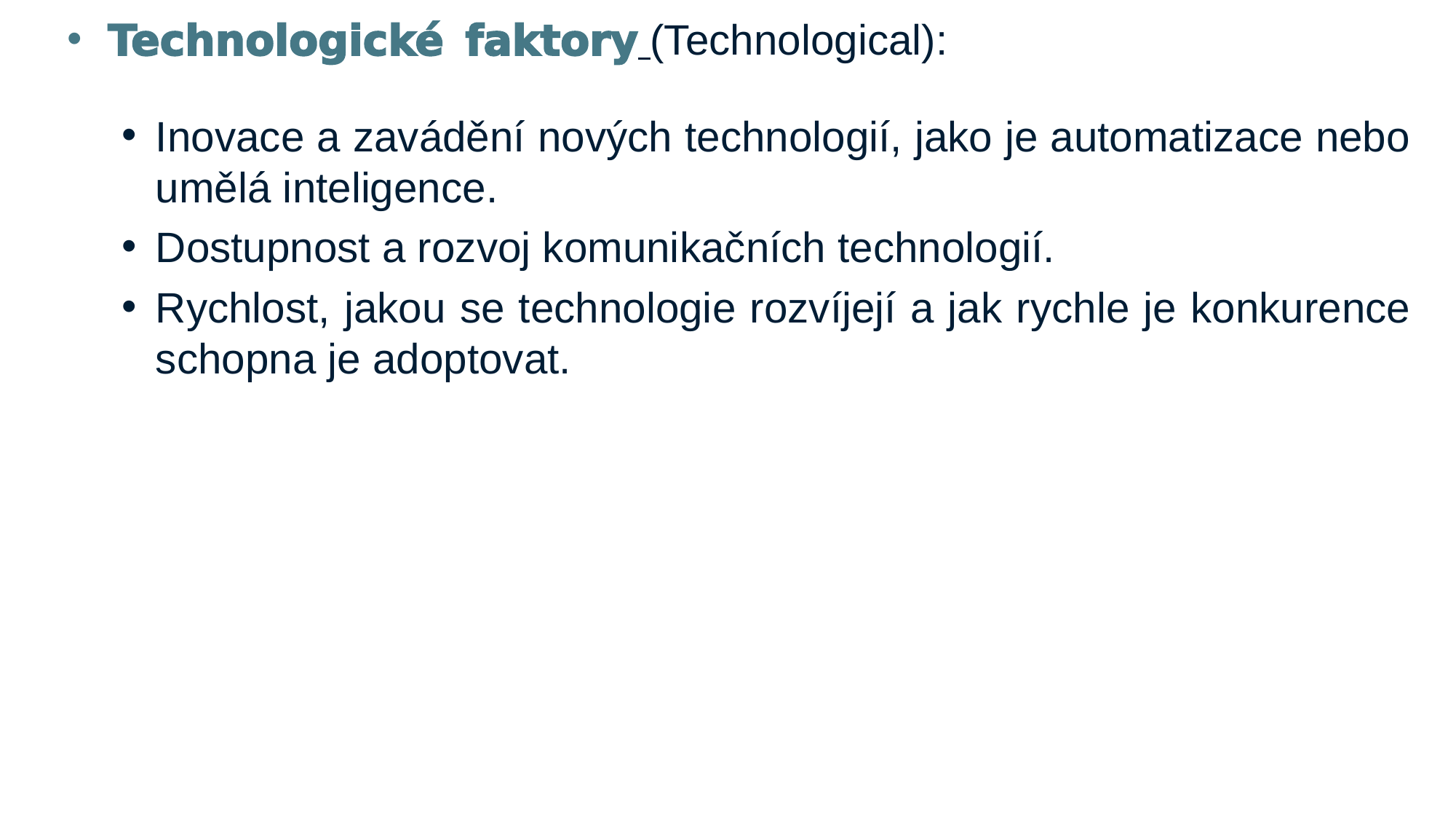

Technologické faktory (Technological):

Inovace a zavádění nových technologií, jako je automatizace nebo umělá inteligence.
Dostupnost a rozvoj komunikačních technologií.
Rychlost, jakou se technologie rozvíjejí a jak rychle je konkurence schopna je adoptovat.